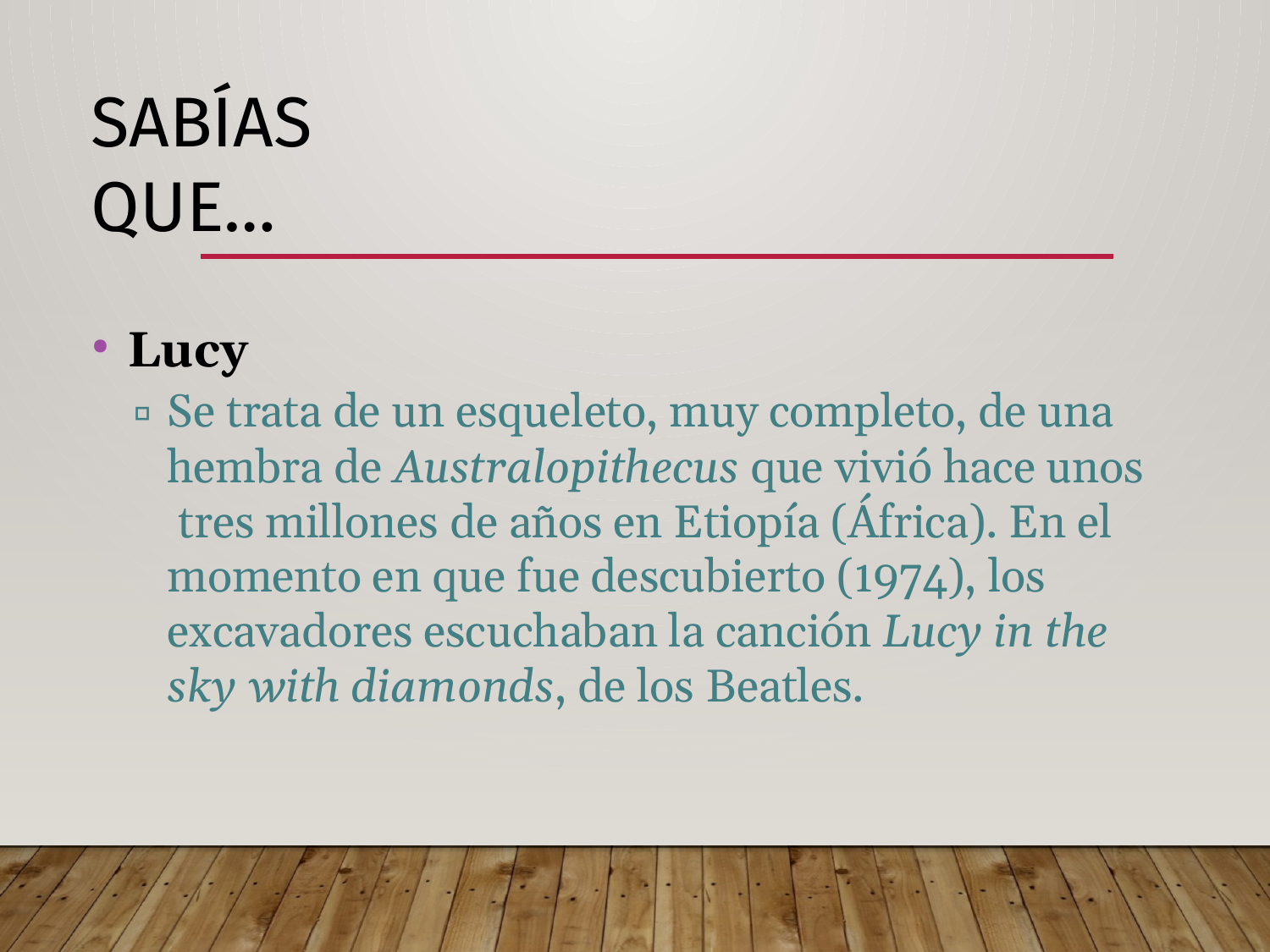

# Sabías que…
Lucy
▫	Se trata de un esqueleto, muy completo, de una  hembra de Australopithecus que vivió hace unos  tres millones de años en Etiopía (África). En el  momento en que fue descubierto (1974), los  excavadores escuchaban la canción Lucy in the  sky with diamonds, de los Beatles.